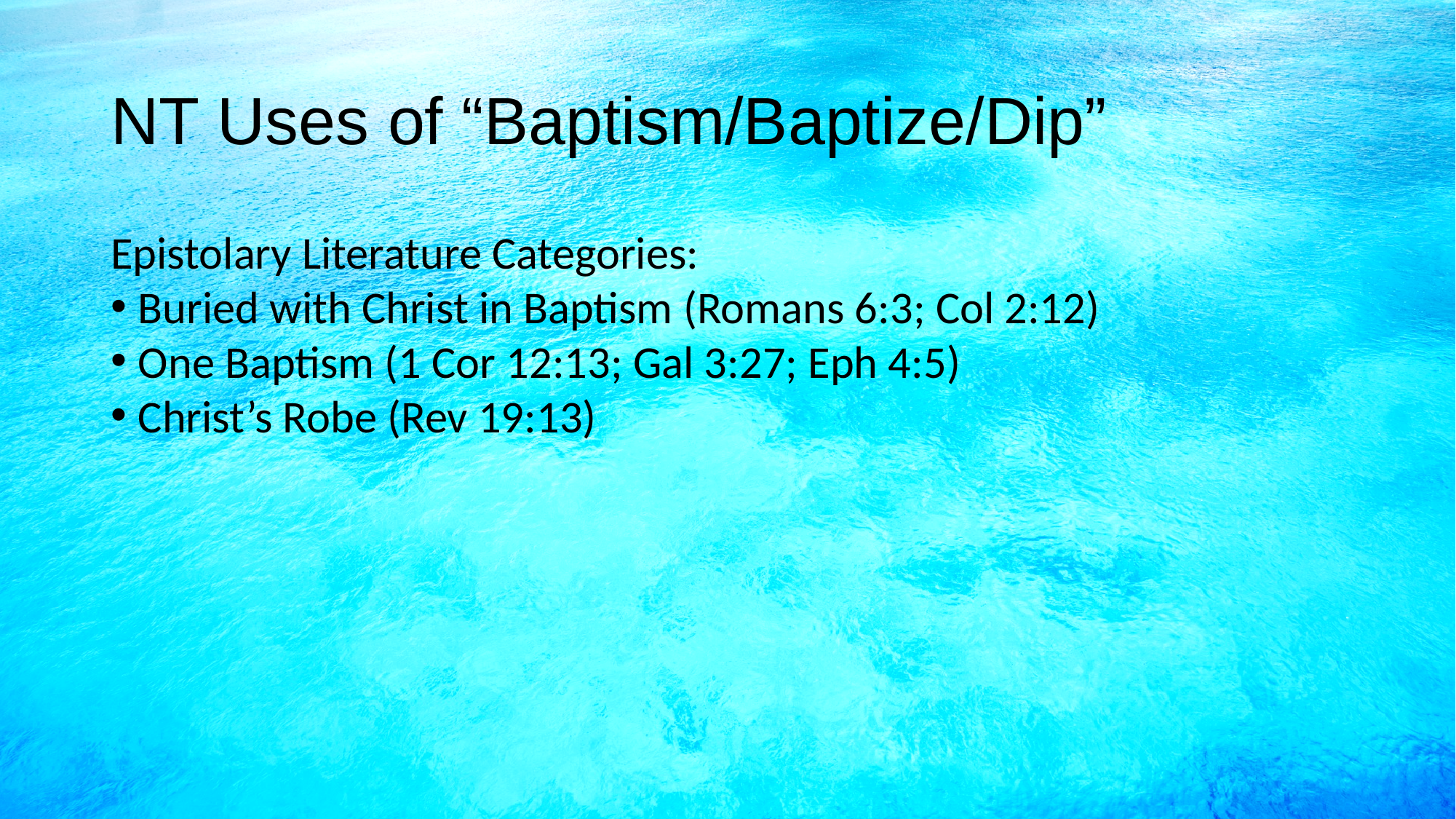

# NT Uses of “Baptism/Baptize/Dip”
Epistolary Literature Categories:
Buried with Christ in Baptism (Romans 6:3; Col 2:12)
One Baptism (1 Cor 12:13; Gal 3:27; Eph 4:5)
Christ’s Robe (Rev 19:13)